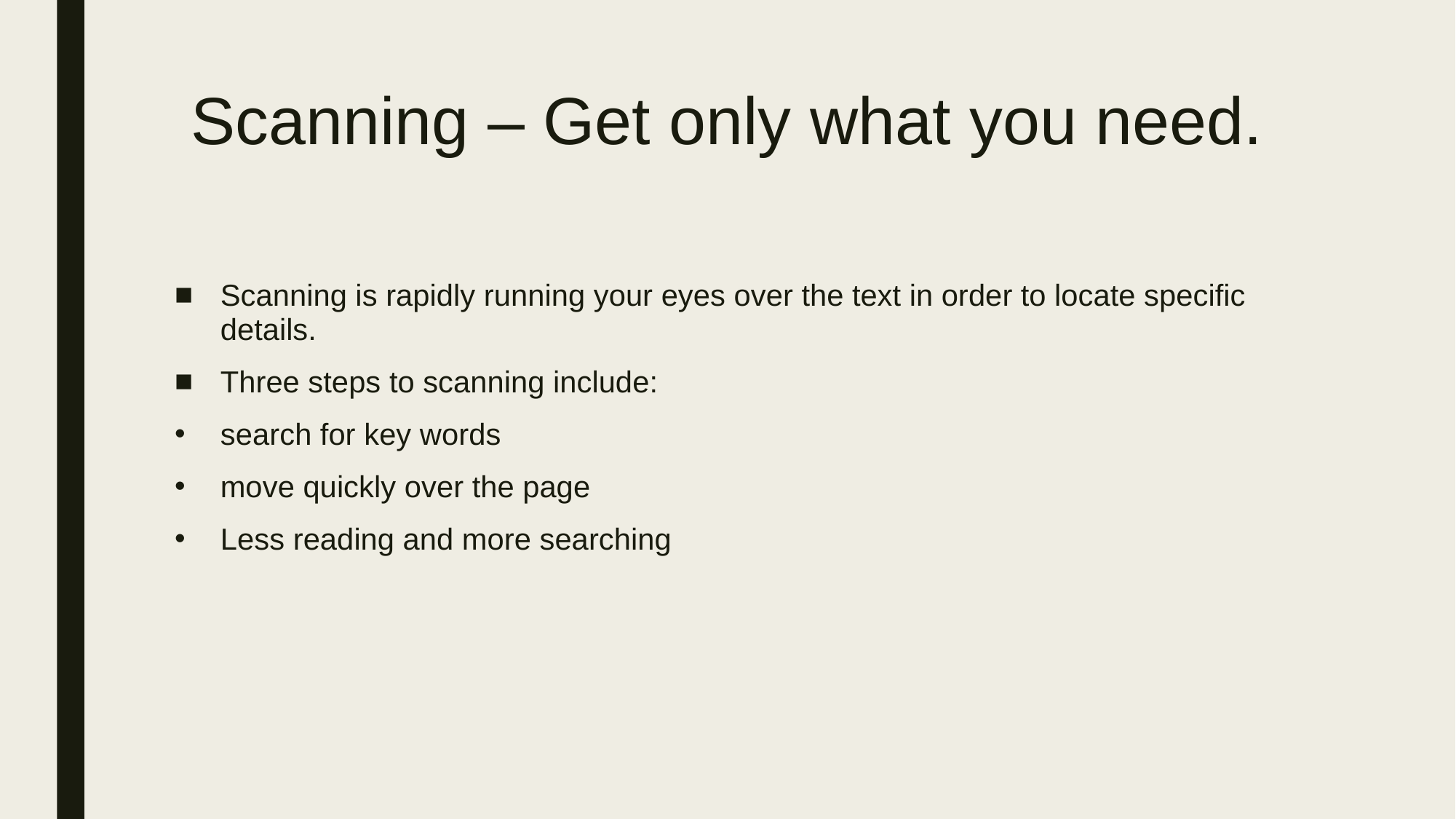

# Scanning – Get only what you need.
Scanning is rapidly running your eyes over the text in order to locate specific details.
Three steps to scanning include:
search for key words
move quickly over the page
Less reading and more searching